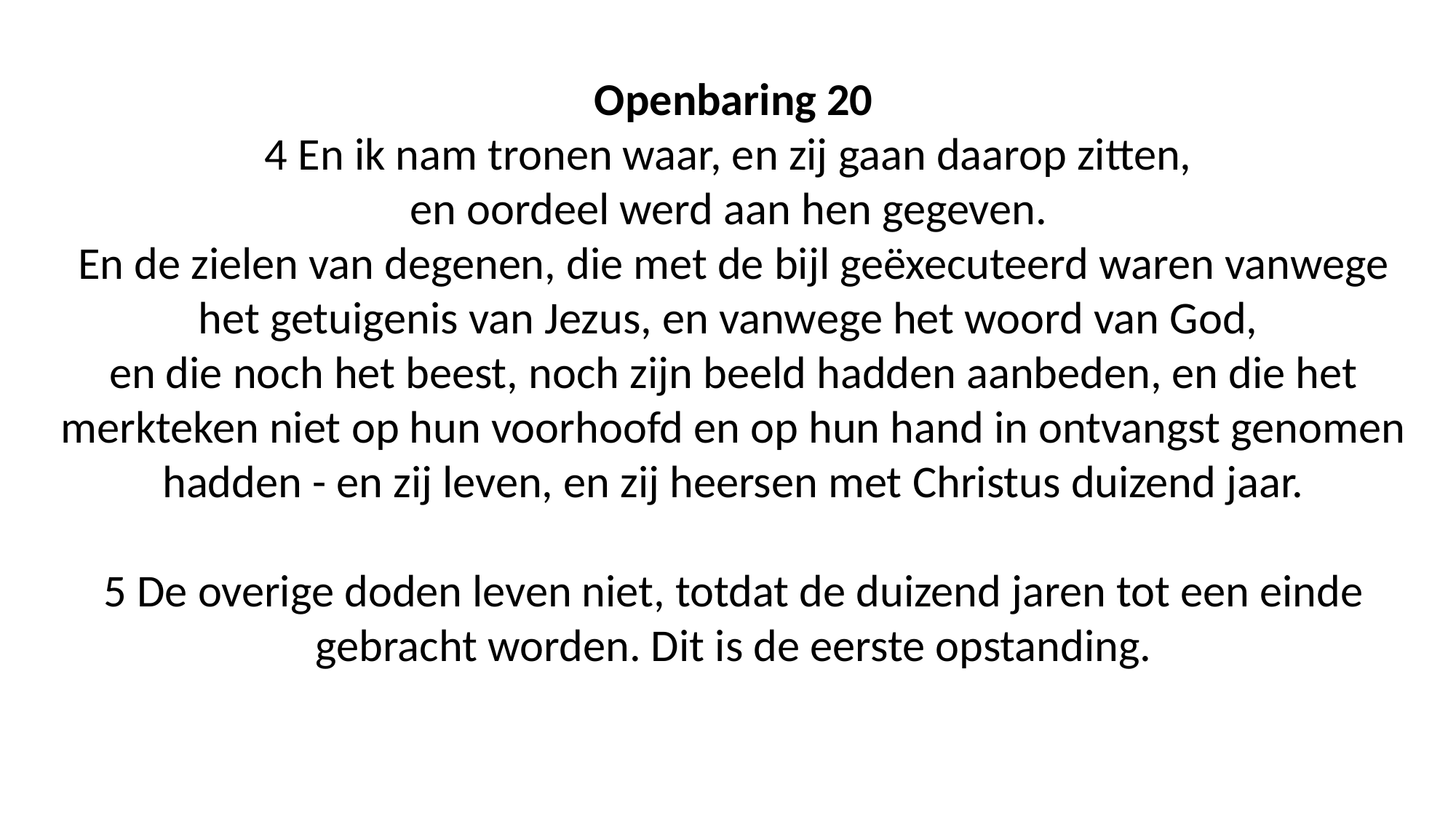

Openbaring 20
4 En ik nam tronen waar, en zij gaan daarop zitten,
en oordeel werd aan hen gegeven.
En de zielen van degenen, die met de bijl geëxecuteerd waren vanwege het getuigenis van Jezus, en vanwege het woord van God,
en die noch het beest, noch zijn beeld hadden aanbeden, en die het merkteken niet op hun voorhoofd en op hun hand in ontvangst genomen hadden - en zij leven, en zij heersen met Christus duizend jaar.

5 De overige doden leven niet, totdat de duizend jaren tot een einde gebracht worden. Dit is de eerste opstanding.